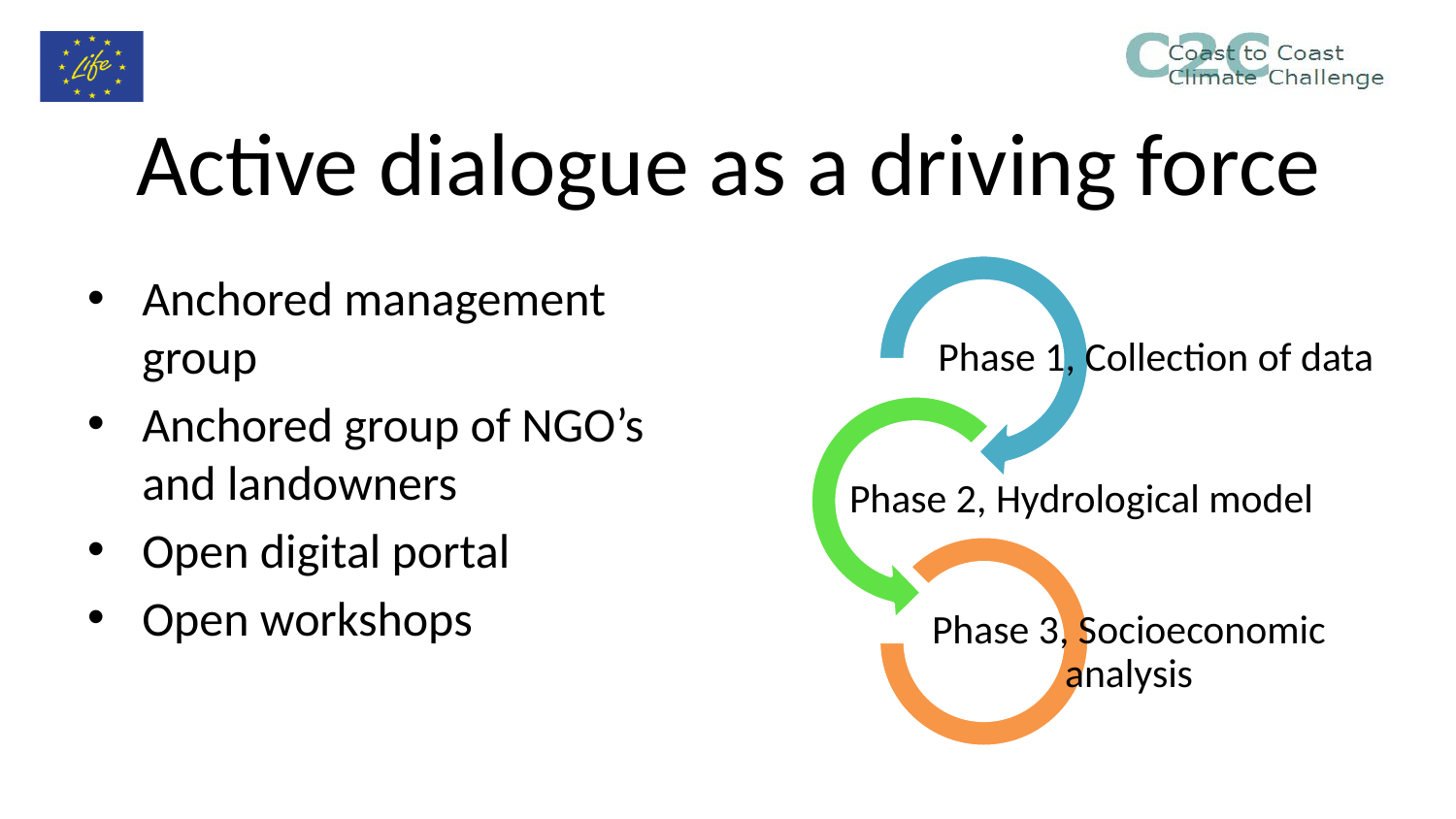

# Active dialogue as a driving force
Phase 1, Collection of data
Phase 2, Hydrological model
Phase 3, Socioeconomic analysis
Anchored management group
Anchored group of NGO’s and landowners
Open digital portal
Open workshops